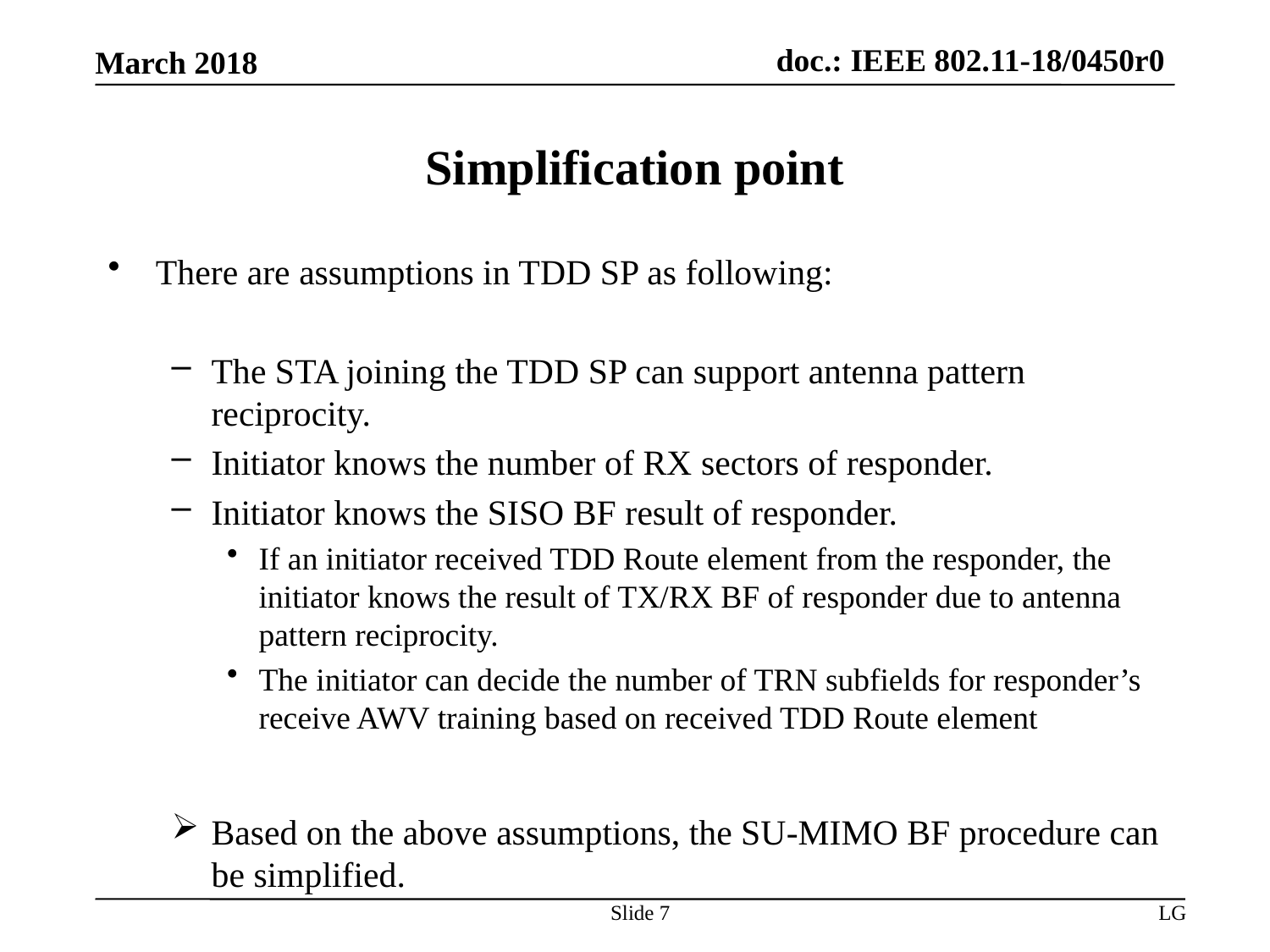

# Simplification point
There are assumptions in TDD SP as following:

The STA joining the TDD SP can support antenna pattern reciprocity.
Initiator knows the number of RX sectors of responder.
Initiator knows the SISO BF result of responder.
If an initiator received TDD Route element from the responder, the initiator knows the result of TX/RX BF of responder due to antenna pattern reciprocity.
The initiator can decide the number of TRN subfields for responder’s receive AWV training based on received TDD Route element

Based on the above assumptions, the SU-MIMO BF procedure can be simplified.
Slide 7
LG